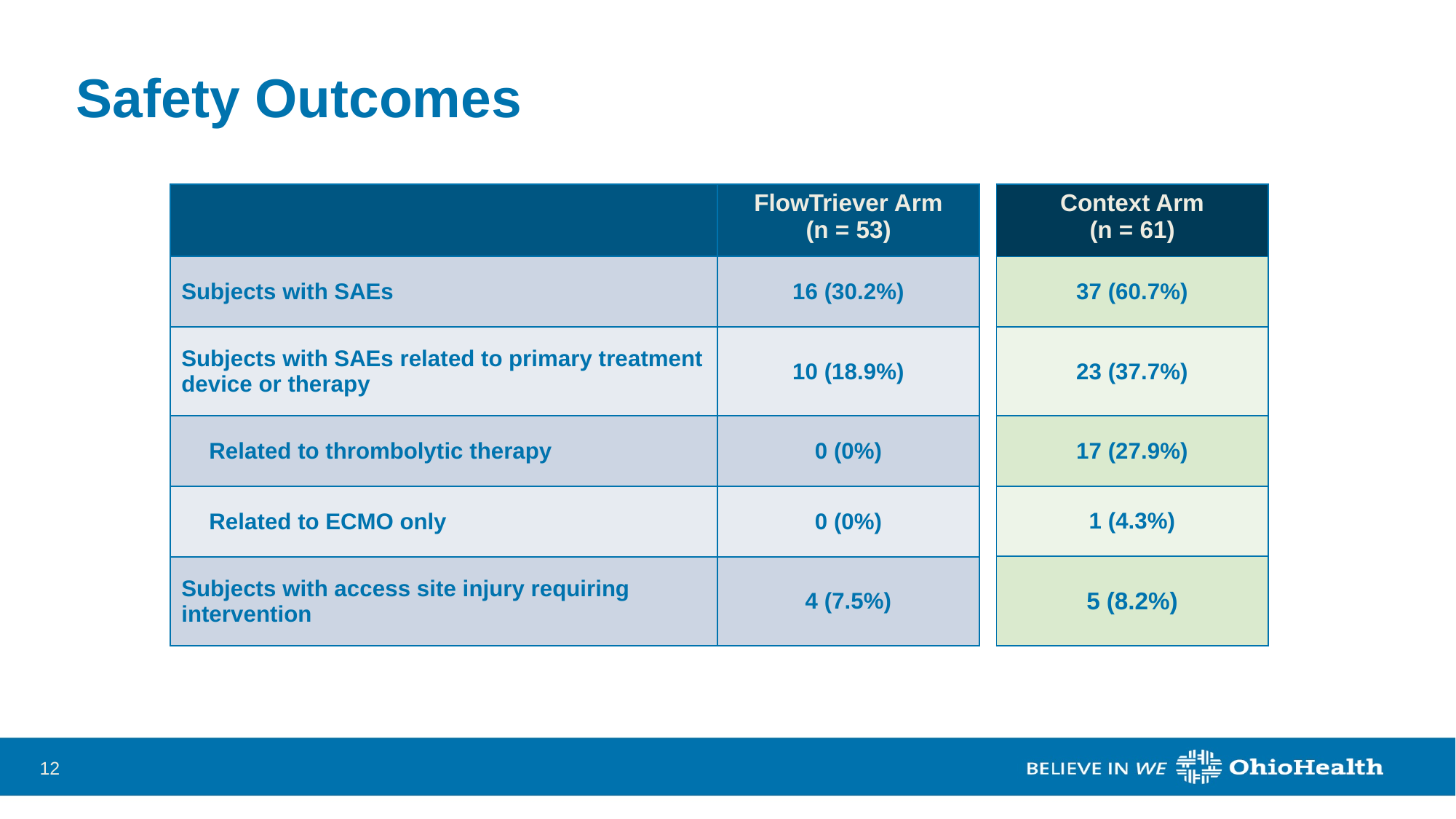

# Safety Outcomes
|  | FlowTriever Arm (n = 53) |
| --- | --- |
| Subjects with SAEs | 16 (30.2%) |
| Subjects with SAEs related to primary treatment device or therapy | 10 (18.9%) |
| Related to thrombolytic therapy | 0 (0%) |
| Related to ECMO only | 0 (0%) |
| Subjects with access site injury requiring intervention | 4 (7.5%) |
| Context Arm (n = 61) |
| --- |
| 37 (60.7%) |
| 23 (37.7%) |
| 17 (27.9%) |
| 1 (4.3%) |
| 5 (8.2%) |